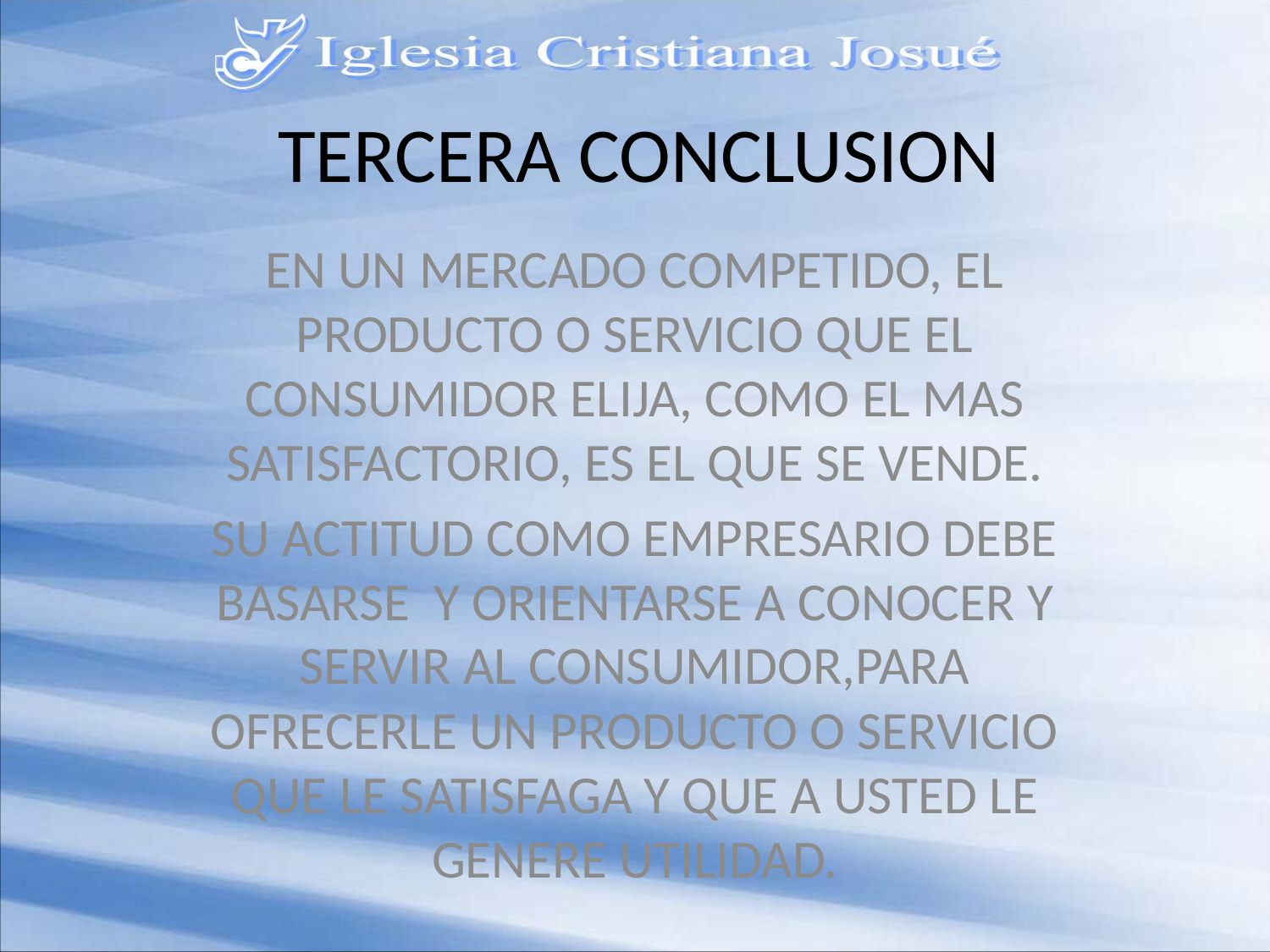

# TERCERA CONCLUSION
EN UN MERCADO COMPETIDO, EL PRODUCTO O SERVICIO QUE EL CONSUMIDOR ELIJA, COMO EL MAS SATISFACTORIO, ES EL QUE SE VENDE.
SU ACTITUD COMO EMPRESARIO DEBE BASARSE  Y ORIENTARSE A CONOCER Y SERVIR AL CONSUMIDOR,PARA OFRECERLE UN PRODUCTO O SERVICIO QUE LE SATISFAGA Y QUE A USTED LE GENERE UTILIDAD.